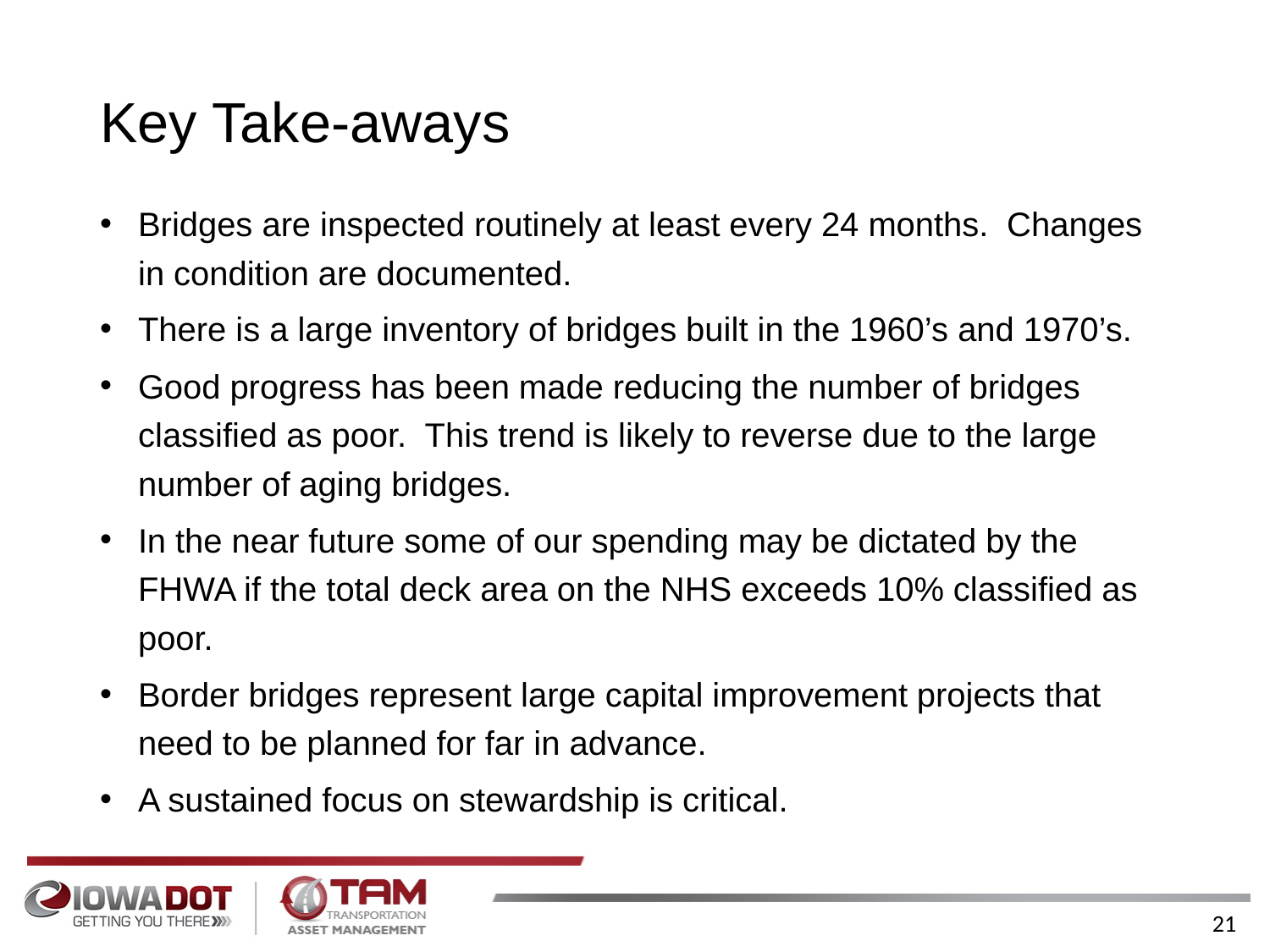

# Key Take-aways
Bridges are inspected routinely at least every 24 months.  Changes in condition are documented.
There is a large inventory of bridges built in the 1960’s and 1970’s.
Good progress has been made reducing the number of bridges classified as poor.  This trend is likely to reverse due to the large number of aging bridges.
In the near future some of our spending may be dictated by the FHWA if the total deck area on the NHS exceeds 10% classified as poor.
Border bridges represent large capital improvement projects that need to be planned for far in advance.
A sustained focus on stewardship is critical.
21